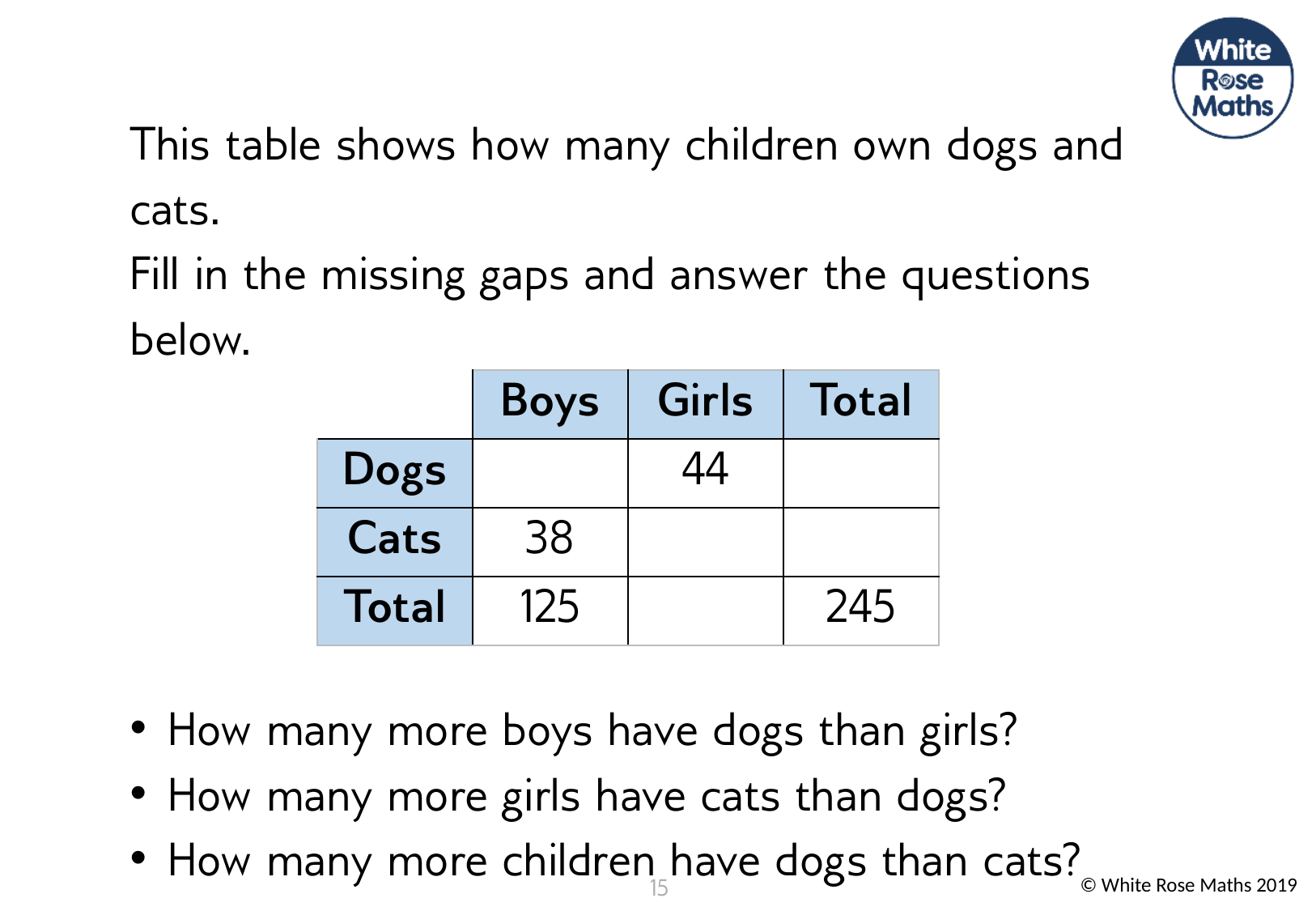

This table shows how many children own dogs and cats.
Fill in the missing gaps and answer the questions below.

How many more boys have dogs than girls?
How many more girls have cats than dogs?
How many more children have dogs than cats?
|  | Boys | Girls | Total |
| --- | --- | --- | --- |
| Dogs |  | 44 |  |
| Cats | 38 |  |  |
| Total | 125 |  | 245 |
15